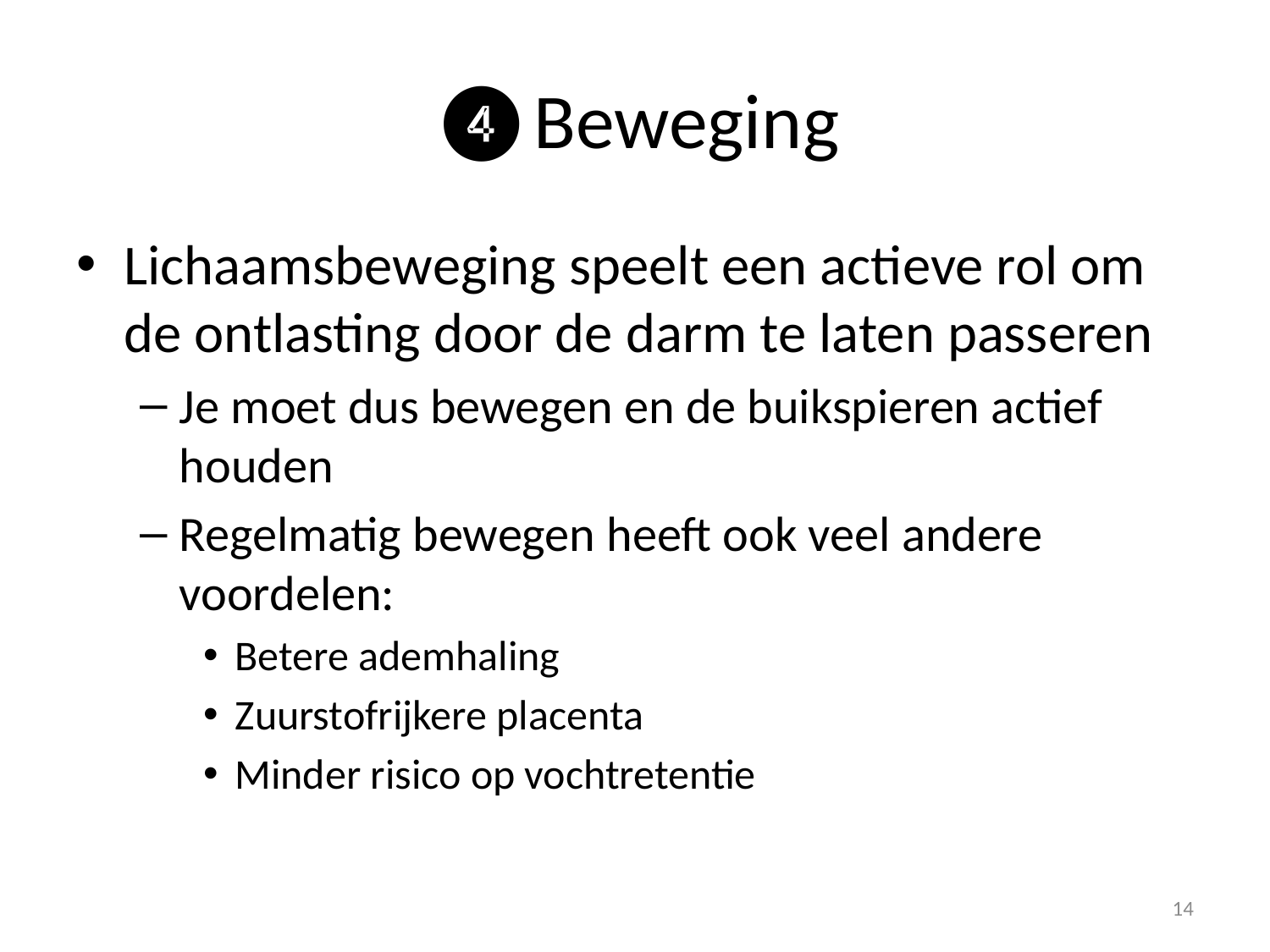

# ❹Beweging
Lichaamsbeweging speelt een actieve rol om de ontlasting door de darm te laten passeren
Je moet dus bewegen en de buikspieren actief houden
Regelmatig bewegen heeft ook veel andere voordelen:
Betere ademhaling
Zuurstofrijkere placenta
Minder risico op vochtretentie
14